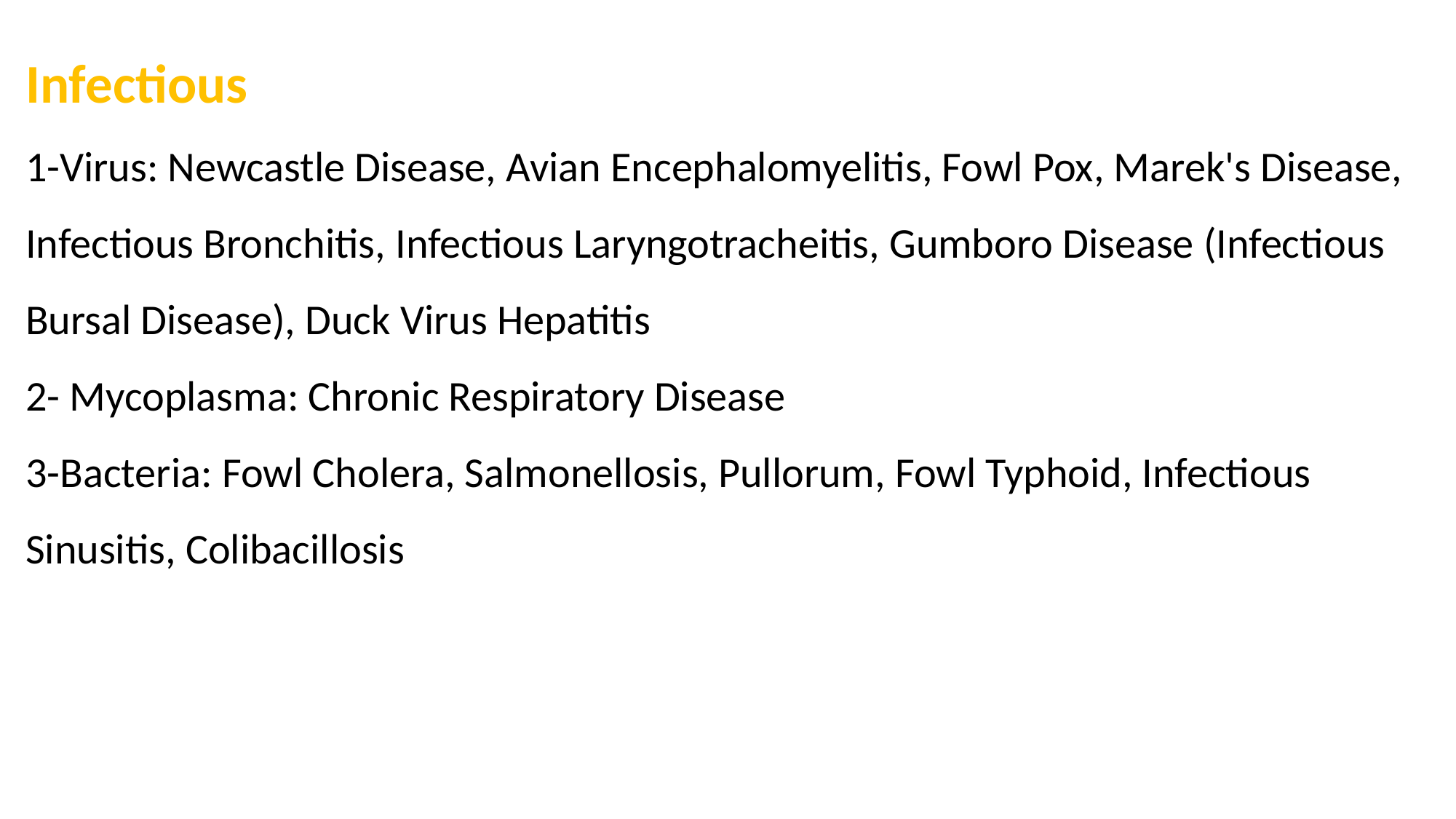

Infectious
1-Virus: Newcastle Disease, Avian Encephalomyelitis, Fowl Pox, Marek's Disease, Infectious Bronchitis, Infectious Laryngotracheitis, Gumboro Disease (Infectious Bursal Disease), Duck Virus Hepatitis
2- Mycoplasma: Chronic Respiratory Disease
3-Bacteria: Fowl Cholera, Salmonellosis, Pullorum, Fowl Typhoid, Infectious Sinusitis, Colibacillosis